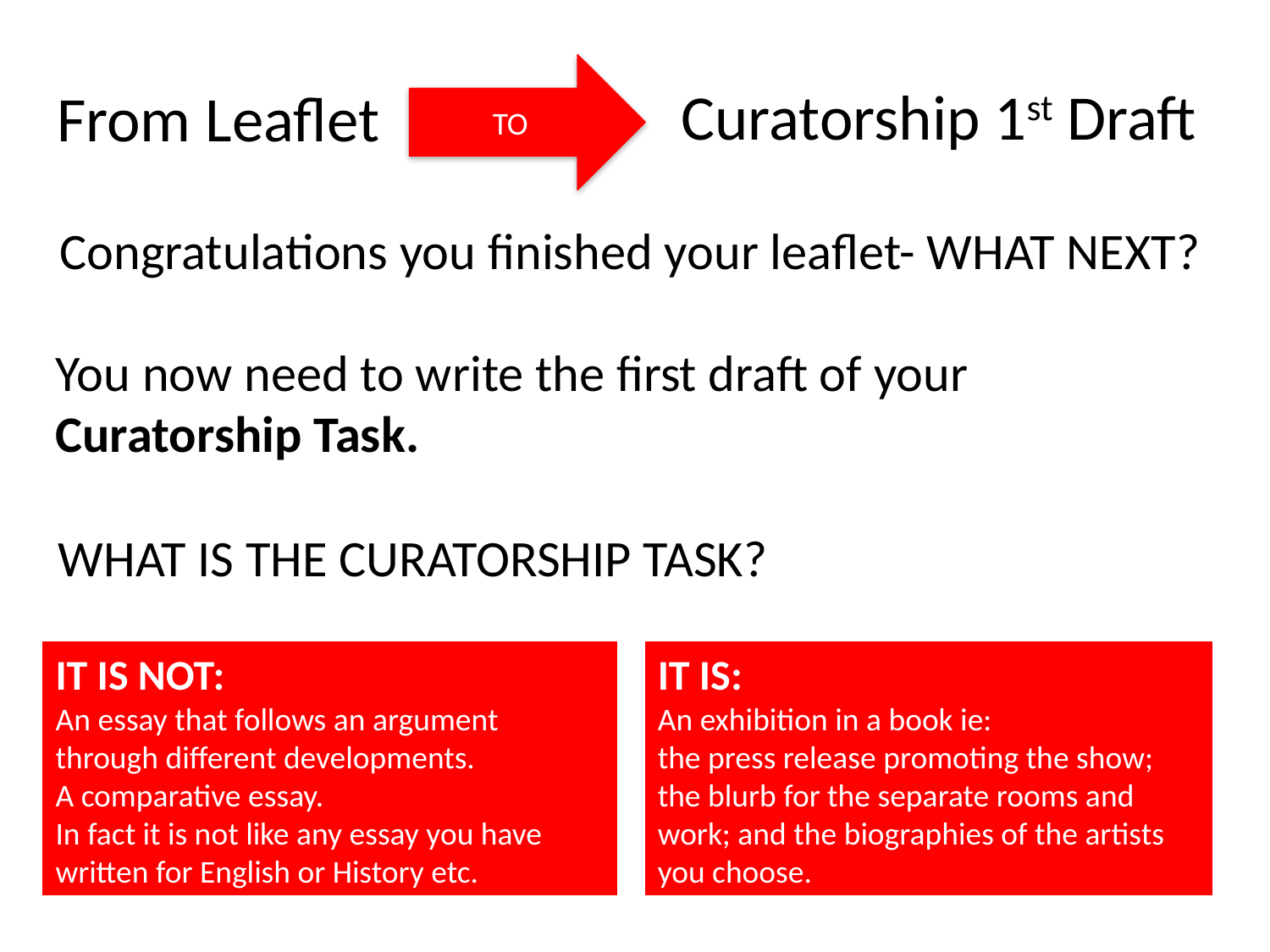

TO
Curatorship 1st Draft
From Leaflet
Congratulations you finished your leaflet- WHAT NEXT?
You now need to write the first draft of your Curatorship Task.
WHAT IS THE CURATORSHIP TASK?
IT IS NOT:
An essay that follows an argument through different developments.
A comparative essay.
In fact it is not like any essay you have written for English or History etc.
IT IS:
An exhibition in a book ie:
the press release promoting the show;
the blurb for the separate rooms and work; and the biographies of the artists you choose.